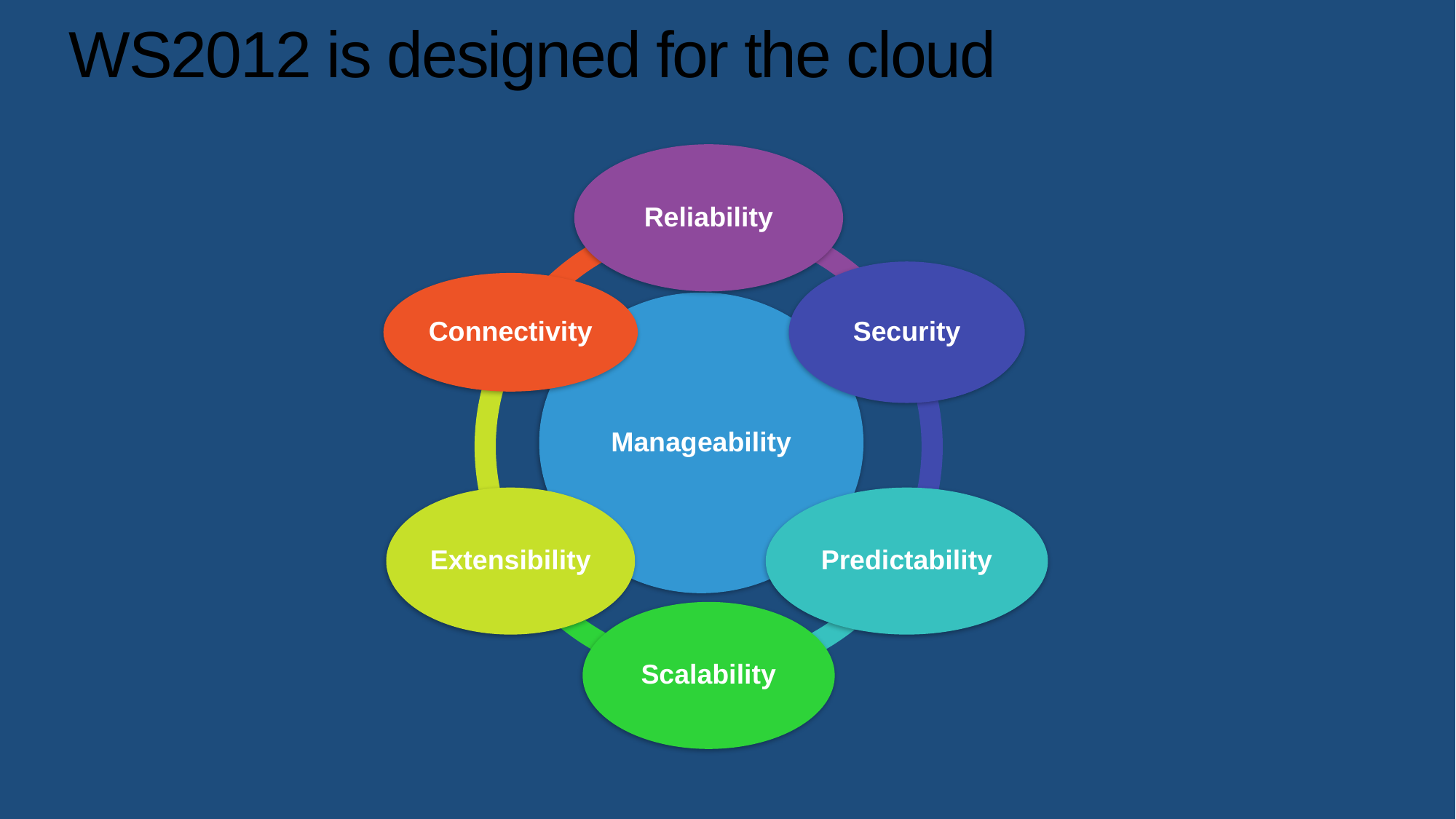

# WS2012 is designed for the cloud
Manageability
Reliability
Security
Predictability
Scalability
Extensibility
Connectivity